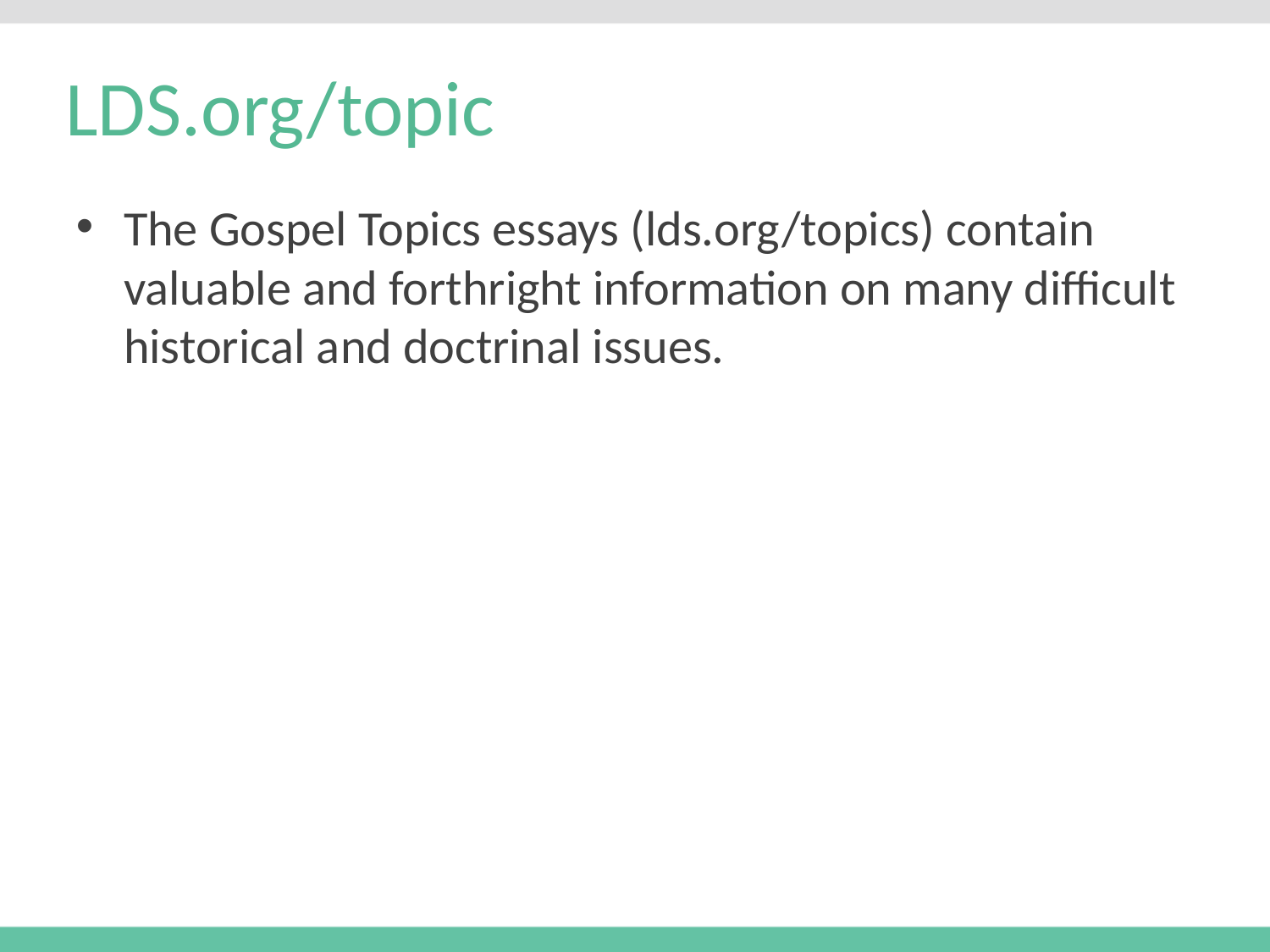

# LDS.org/topic
The Gospel Topics essays (lds.org/topics) contain valuable and forthright information on many difficult historical and doctrinal issues.